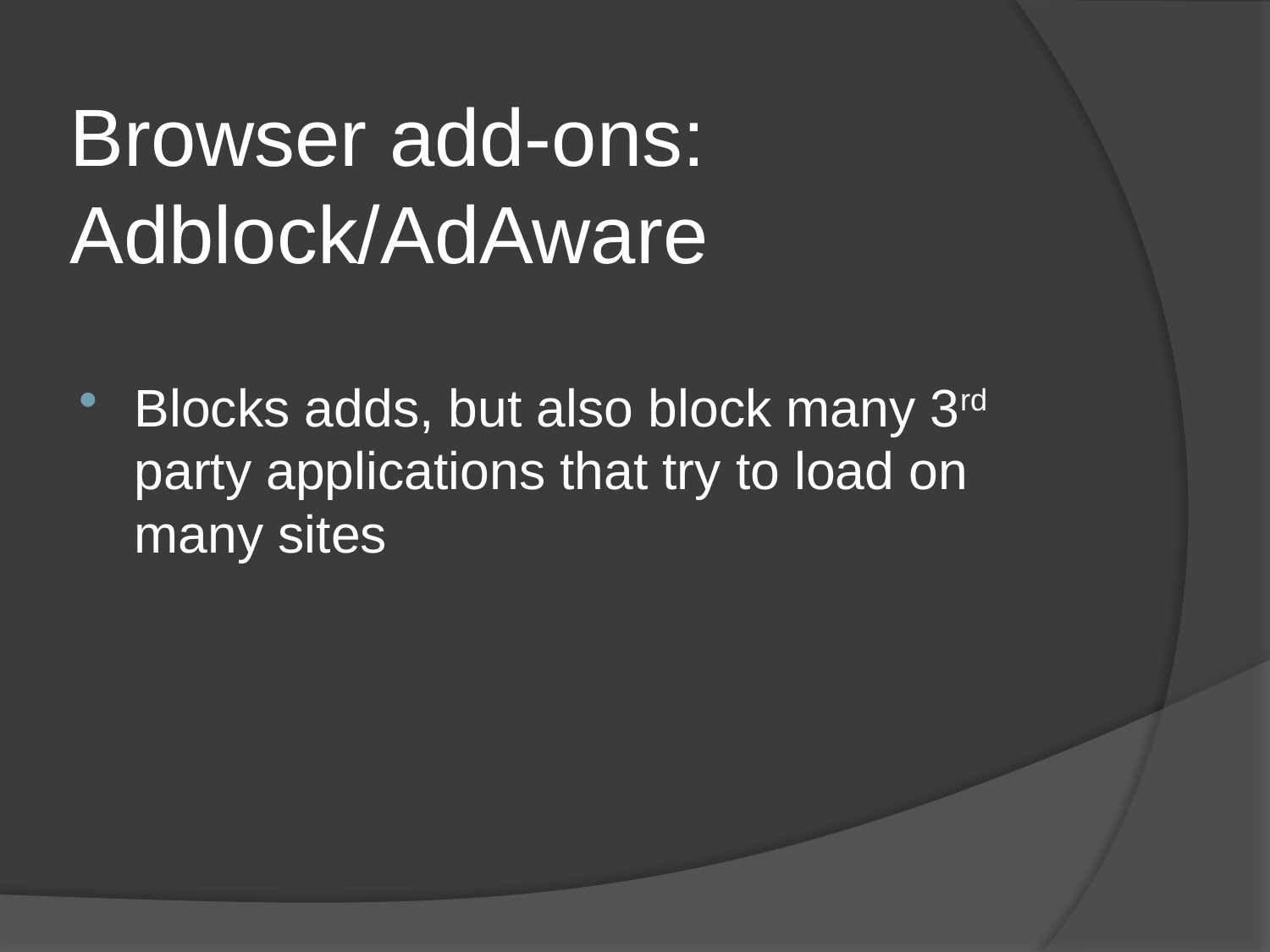

# Browser add-ons: Adblock/AdAware
Blocks adds, but also block many 3rd party applications that try to load on many sites